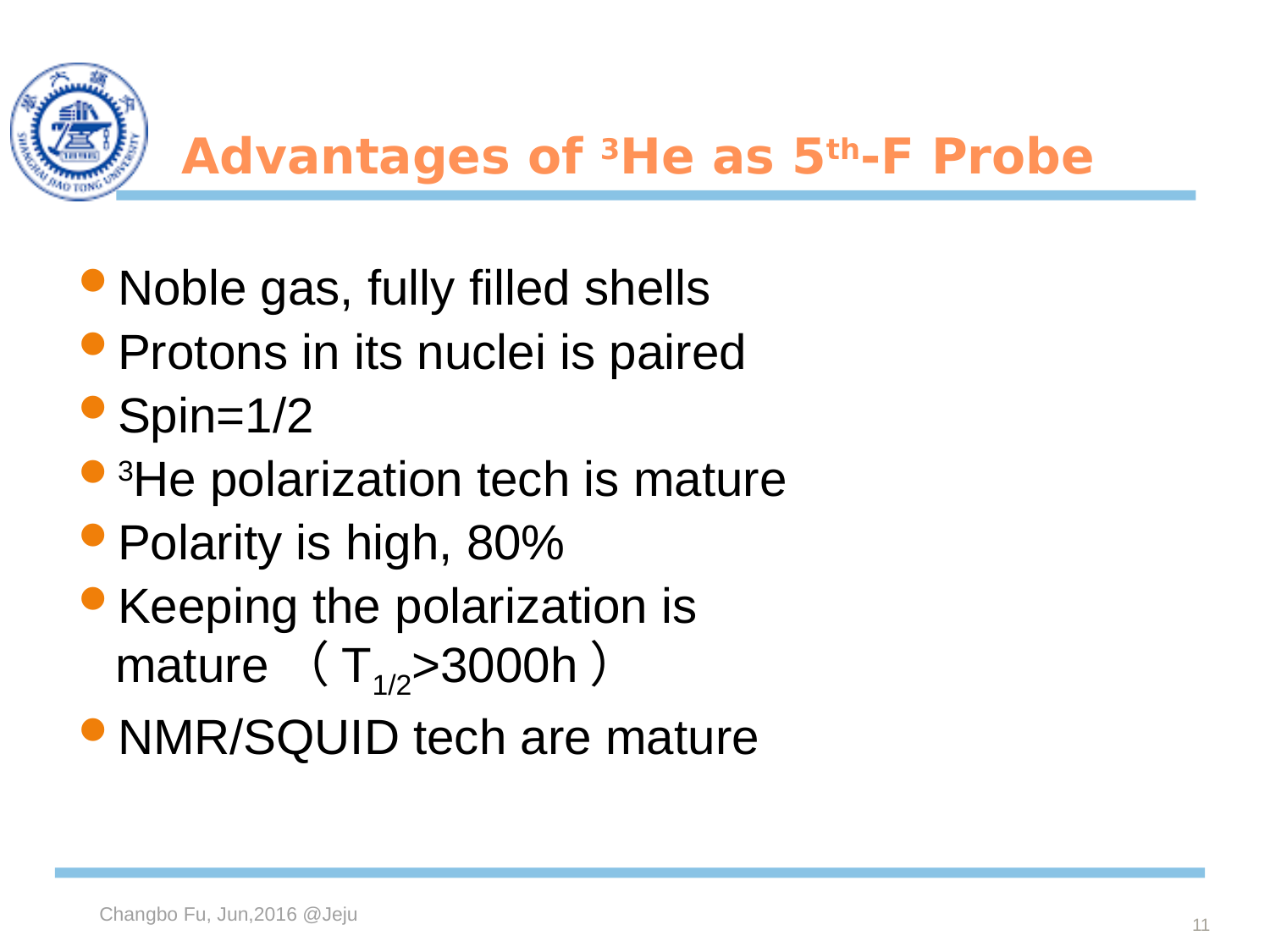

# Advantages of 3He as 5th-F Probe
Noble gas, fully filled shells
Protons in its nuclei is paired
Spin=1/2
3He polarization tech is mature
Polarity is high, 80%
Keeping the polarization is mature（T1/2>3000h）
NMR/SQUID tech are mature
11
Changbo Fu, Jun,2016 @Jeju